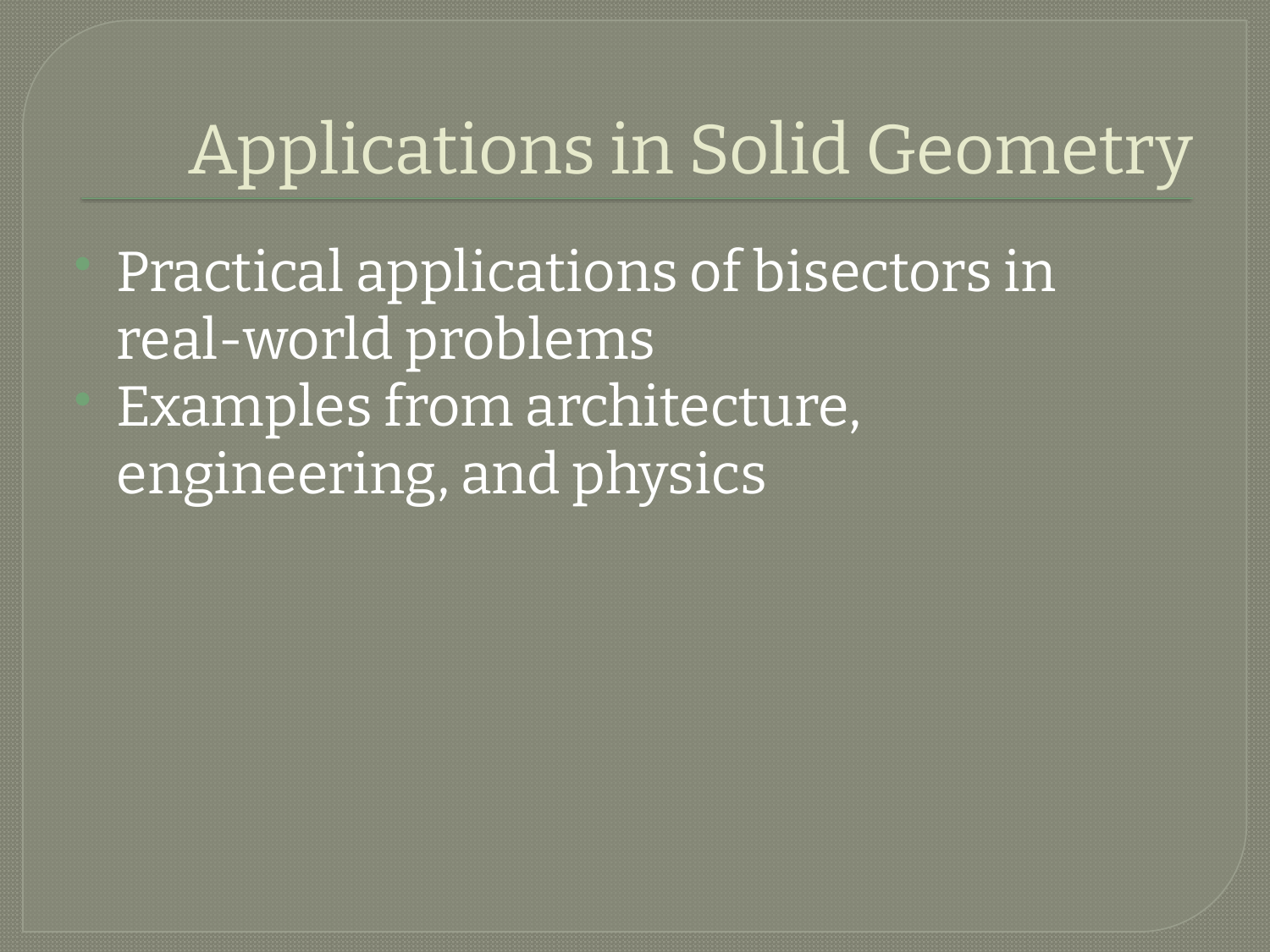

# Applications in Solid Geometry
Practical applications of bisectors in real-world problems
Examples from architecture, engineering, and physics